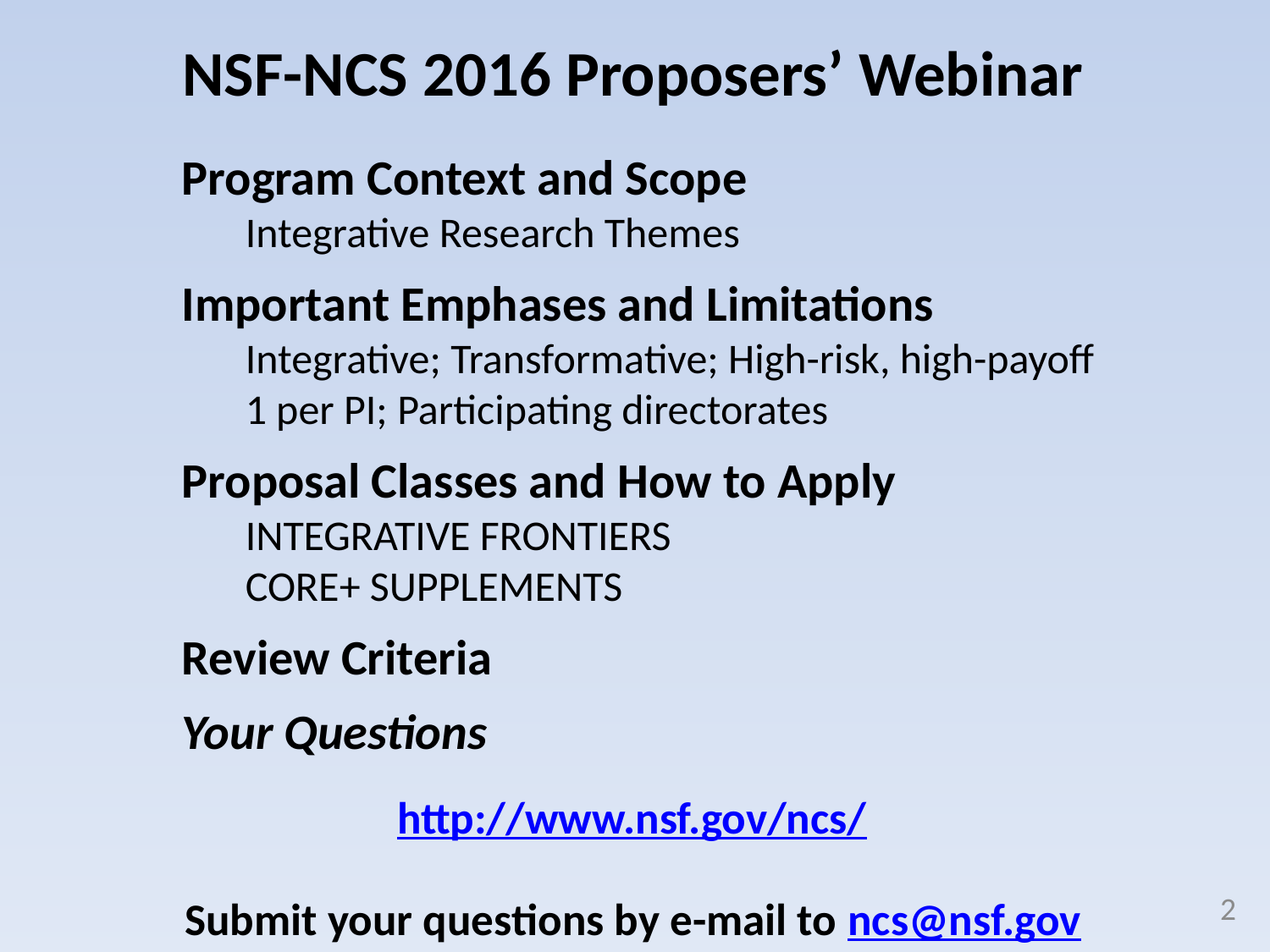

# NSF-NCS 2016 Proposers’ Webinar
Program Context and Scope
Integrative Research Themes
Important Emphases and Limitations
Integrative; Transformative; High-risk, high-payoff
1 per PI; Participating directorates
Proposal Classes and How to Apply
INTEGRATIVE FRONTIERS
CORE+ SUPPLEMENTS
Review Criteria
Your Questions
http://www.nsf.gov/ncs/

Submit your questions by e-mail to ncs@nsf.gov
2